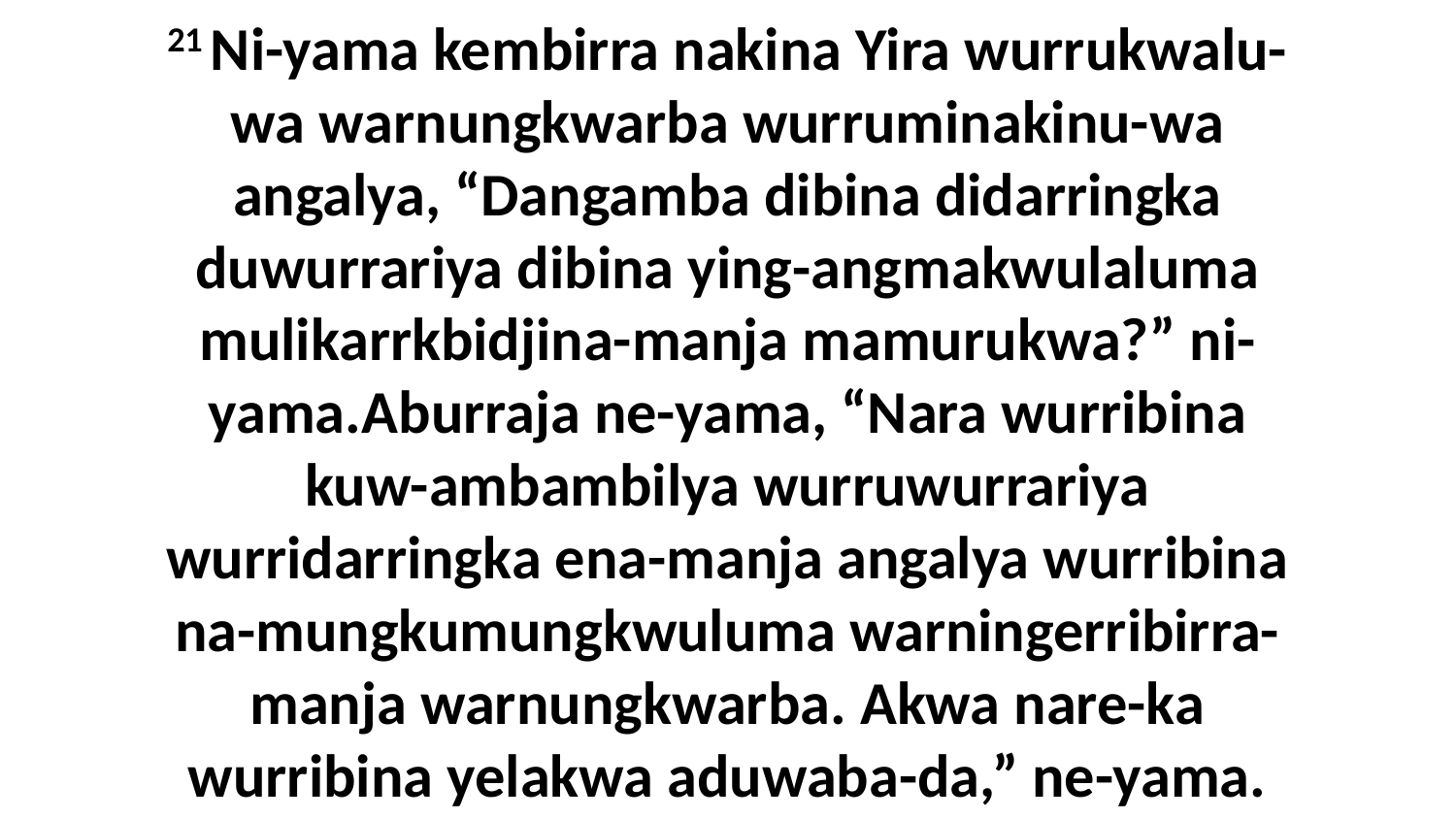

21 Ni-yama kembirra nakina Yira wurrukwalu-wa warnungkwarba wurruminakinu-wa angalya, “Dangamba dibina didarringka duwurrariya dibina ying-angmakwulaluma mulikarrkbidjina-manja mamurukwa?” ni-yama.Aburraja ne-yama, “Nara wurribina kuw-ambambilya wurruwurrariya wurridarringka ena-manja angalya wurribina na-mungkumungkwuluma warningerribirra-manja warnungkwarba. Akwa nare-ka wurribina yelakwa aduwaba-da,” ne-yama.